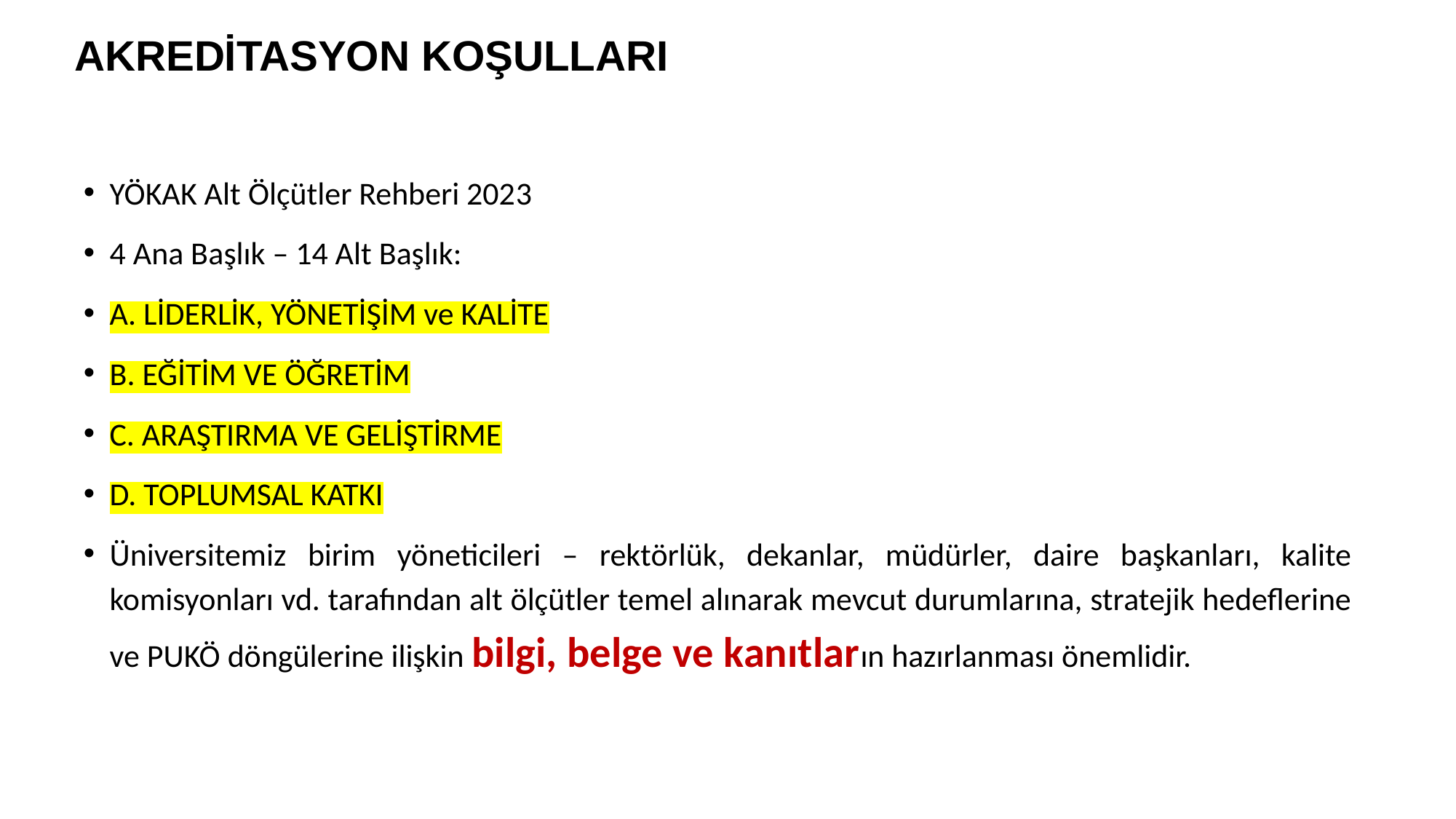

AKREDİTASYON KOŞULLARI
KONU GİRİŞ SAYFASI
YÖKAK Alt Ölçütler Rehberi 2023
4 Ana Başlık – 14 Alt Başlık:
A. LİDERLİK, YÖNETİŞİM ve KALİTE
B. EĞİTİM VE ÖĞRETİM
C. ARAŞTIRMA VE GELİŞTİRME
D. TOPLUMSAL KATKI
Üniversitemiz birim yöneticileri – rektörlük, dekanlar, müdürler, daire başkanları, kalite komisyonları vd. tarafından alt ölçütler temel alınarak mevcut durumlarına, stratejik hedeflerine ve PUKÖ döngülerine ilişkin bilgi, belge ve kanıtların hazırlanması önemlidir.